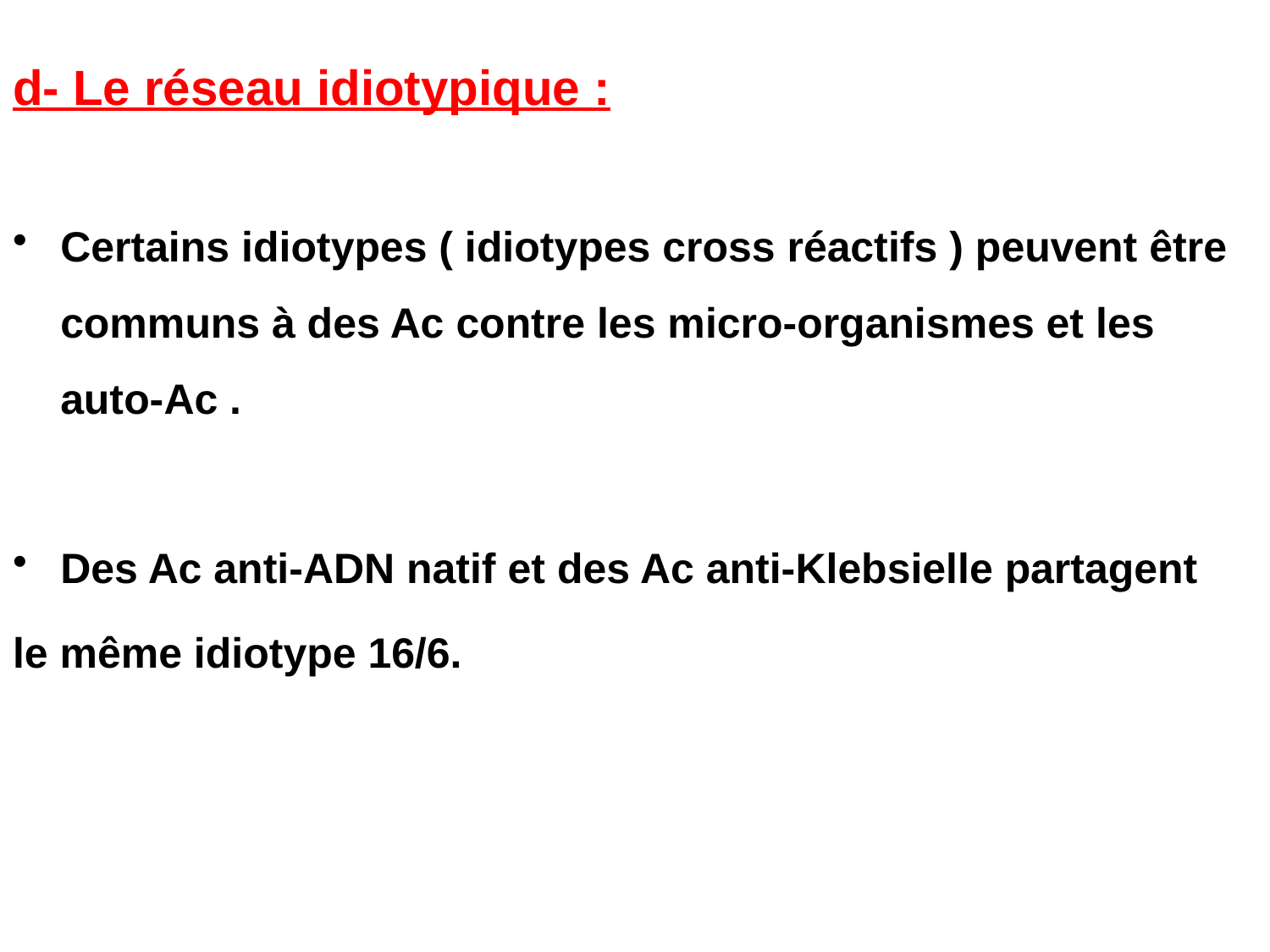

d- Le réseau idiotypique :

Certains idiotypes ( idiotypes cross réactifs ) peuvent être communs à des Ac contre les micro-organismes et les auto-Ac .

Des Ac anti-ADN natif et des Ac anti-Klebsielle partagent
le même idiotype 16/6.